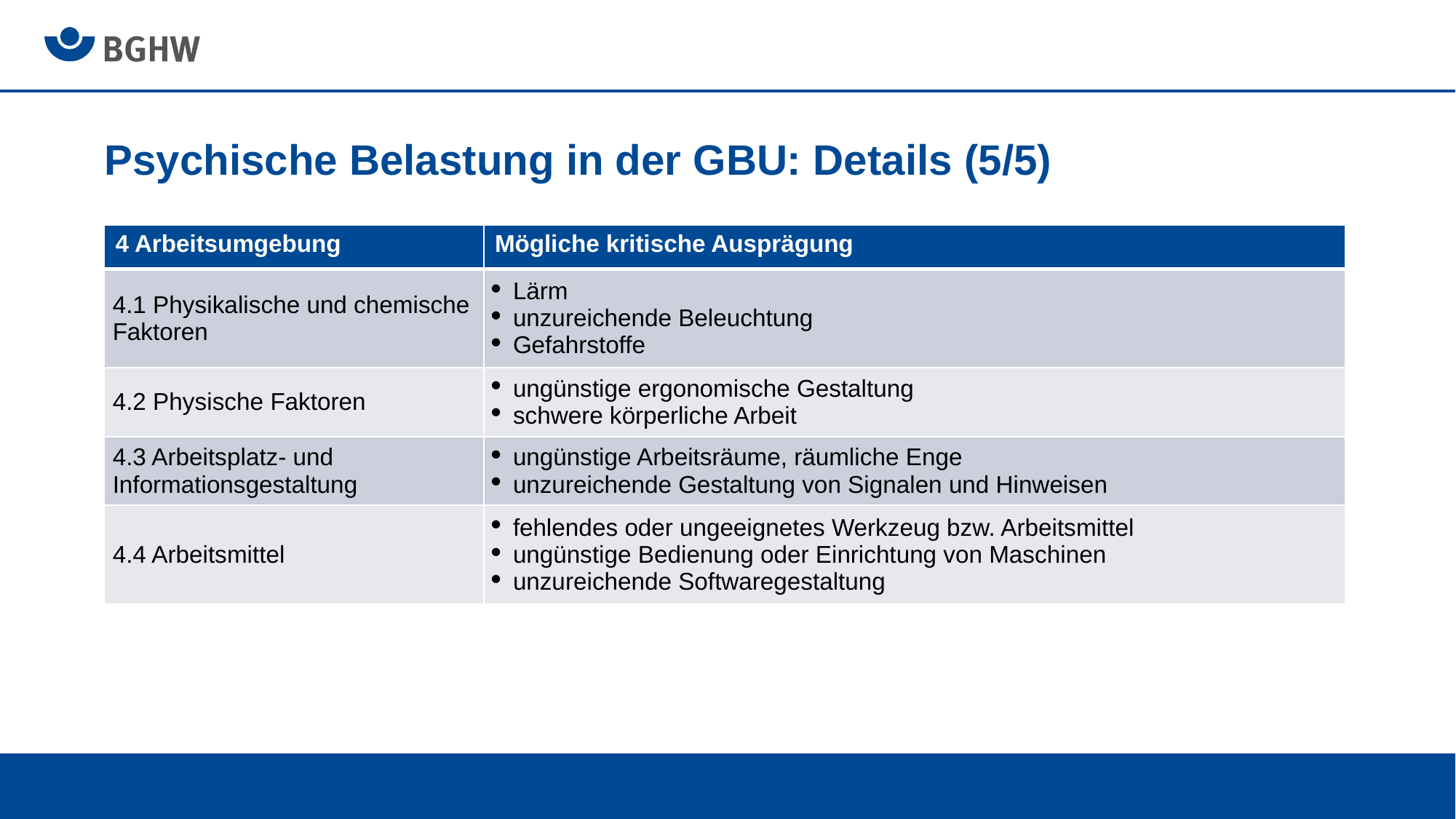

# Psychische Belastung in der GBU: Details (5/5)
| 4 Arbeitsumgebung | Mögliche kritische Ausprägung |
| --- | --- |
| 4.1 Physikalische und chemische Faktoren | Lärm unzureichende Beleuchtung Gefahrstoffe |
| 4.2 Physische Faktoren | ungünstige ergonomische Gestaltung schwere körperliche Arbeit |
| 4.3 Arbeitsplatz- und Informationsgestaltung | ungünstige Arbeitsräume, räumliche Enge unzureichende Gestaltung von Signalen und Hinweisen |
| 4.4 Arbeitsmittel | fehlendes oder ungeeignetes Werkzeug bzw. Arbeitsmittel ungünstige Bedienung oder Einrichtung von Maschinen unzureichende Softwaregestaltung |